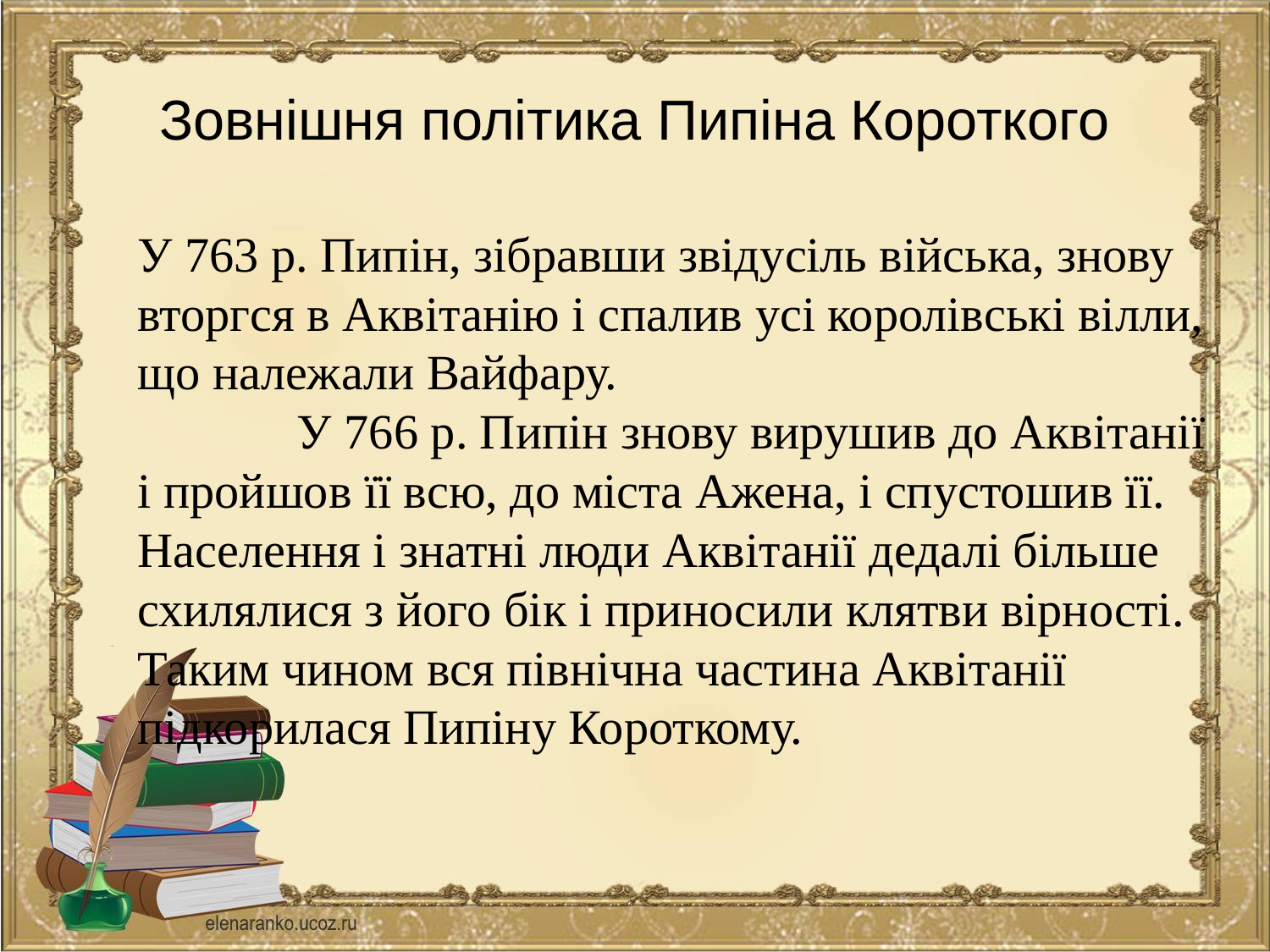

# Зовнішня політика Пипіна Короткого
У 763 р. Пипін, зібравши звідусіль війська, знову вторгся в Аквітанію і спалив усі королівські вілли, що належали Вайфару.                                                               У 766 р. Пипін знову вирушив до Аквітанії і пройшов її всю, до міста Ажена, і спустошив її. Населення і знатні люди Аквітанії дедалі більше схилялися з його бік і приносили клятви вірності. Таким чином вся північна частина Аквітанії підкорилася Пипіну Короткому.